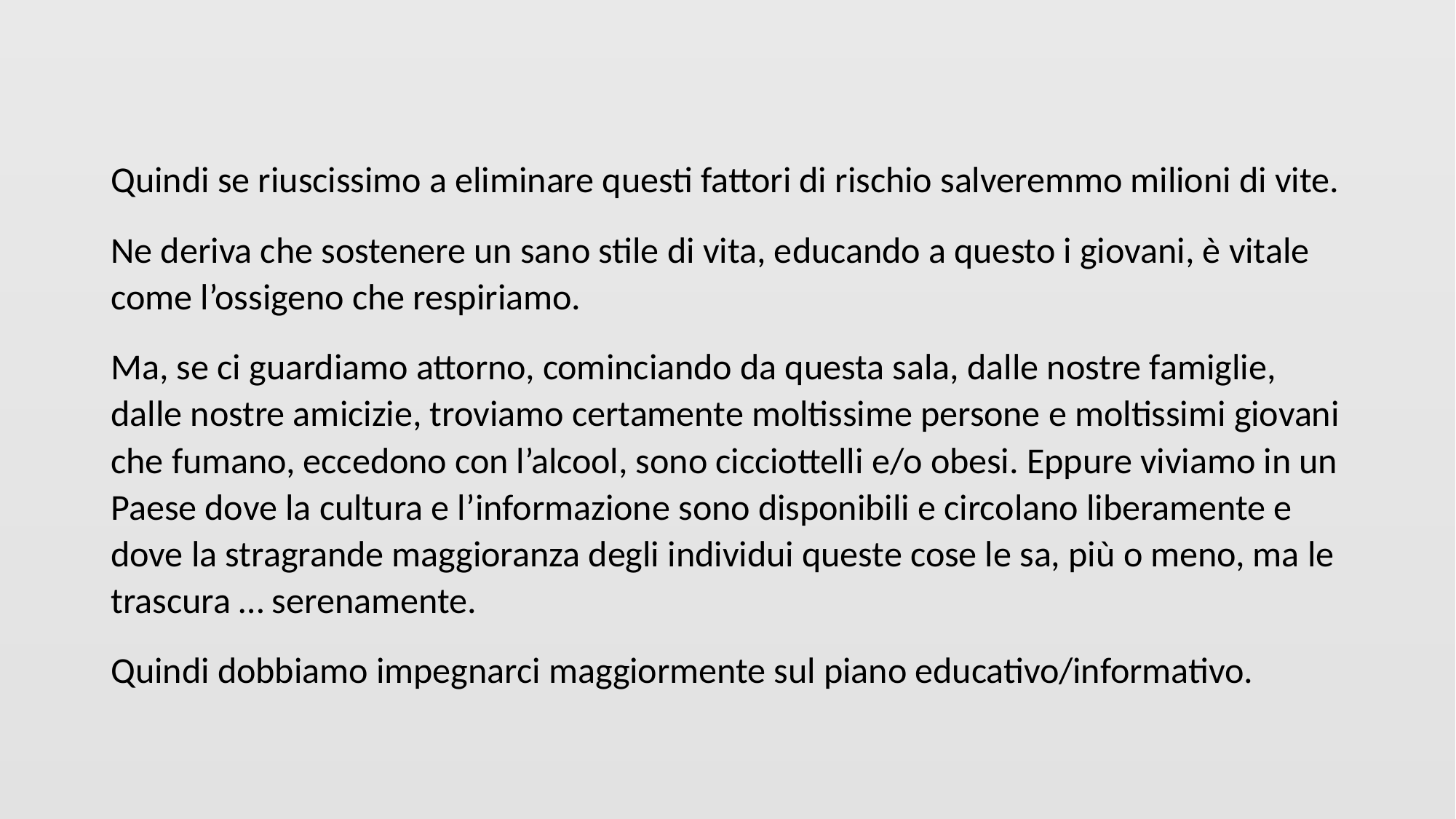

Quindi se riuscissimo a eliminare questi fattori di rischio salveremmo milioni di vite.
Ne deriva che sostenere un sano stile di vita, educando a questo i giovani, è vitale come l’ossigeno che respiriamo.
Ma, se ci guardiamo attorno, cominciando da questa sala, dalle nostre famiglie, dalle nostre amicizie, troviamo certamente moltissime persone e moltissimi giovani che fumano, eccedono con l’alcool, sono cicciottelli e/o obesi. Eppure viviamo in un Paese dove la cultura e l’informazione sono disponibili e circolano liberamente e dove la stragrande maggioranza degli individui queste cose le sa, più o meno, ma le trascura … serenamente.
Quindi dobbiamo impegnarci maggiormente sul piano educativo/informativo.